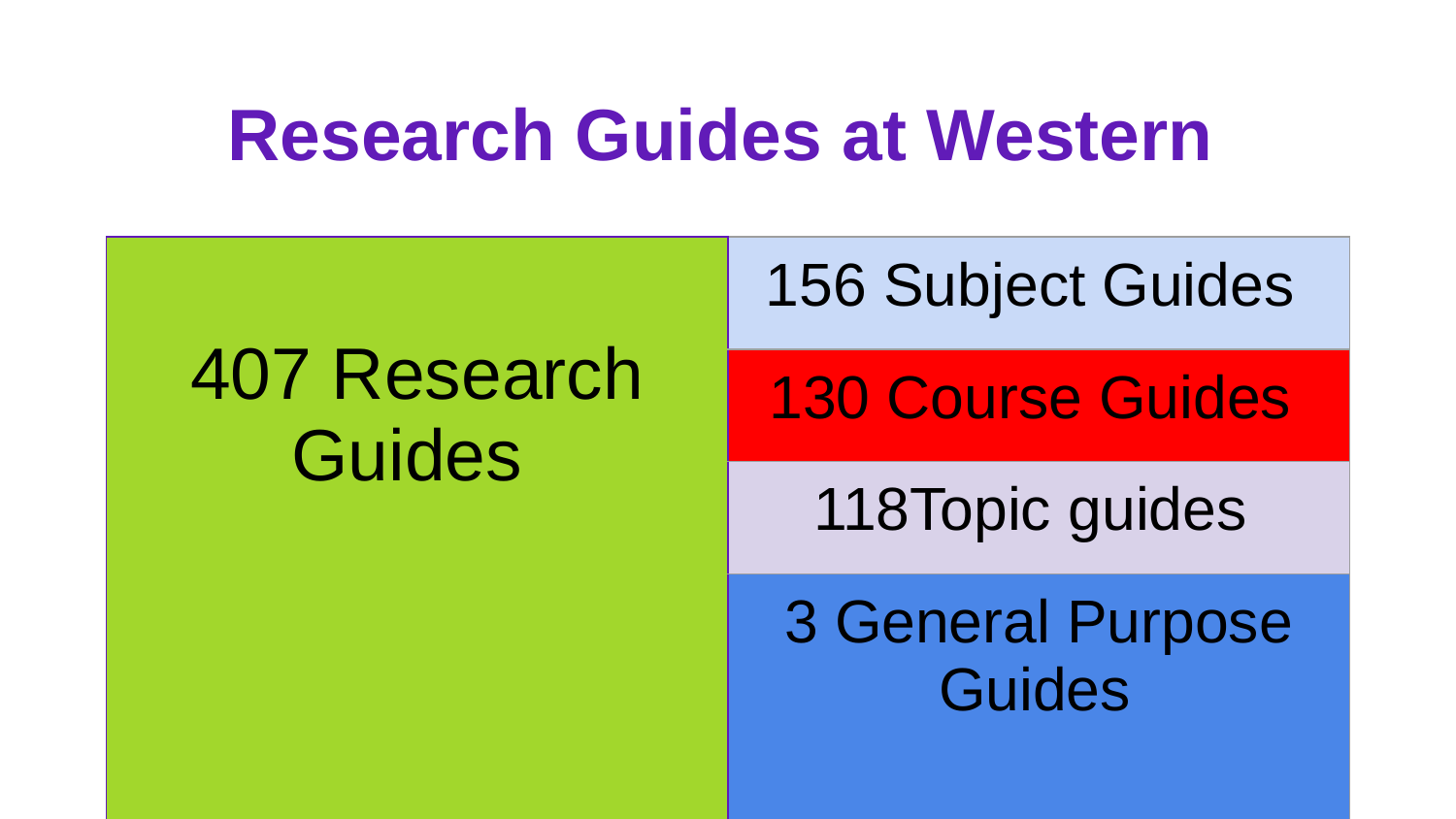

# Research Guides at Western
| 407 Research Guides | 156 Subject Guides |
| --- | --- |
|  | 130 Course Guides |
|  | 118Topic guides |
|  | 3 General Purpose Guides |